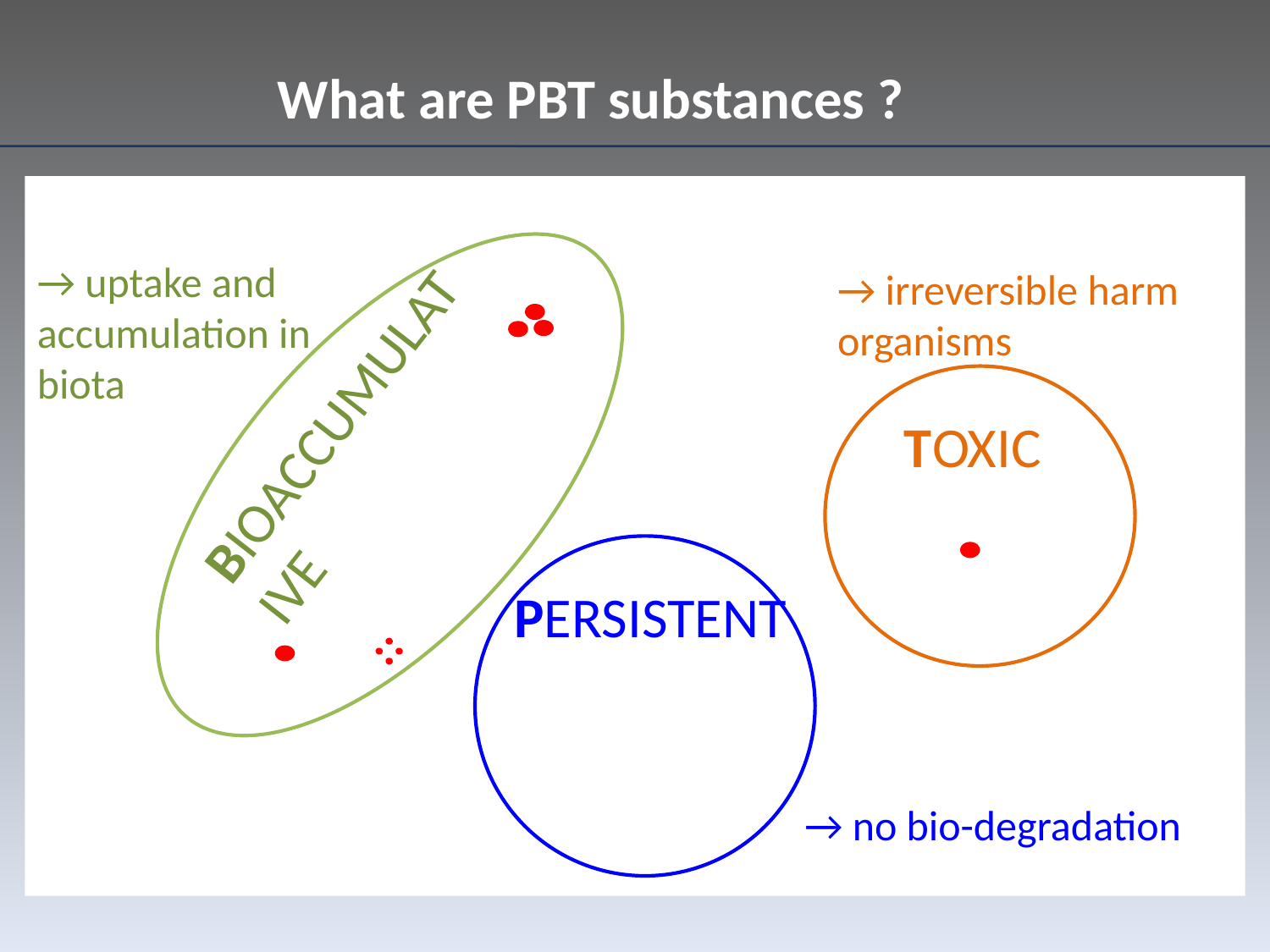

What are PBT substances ?

→ uptake and accumulation in biota
→ irreversible harm organisms

Bioaccumulative
Toxic

Persistent

→ no bio-degradation